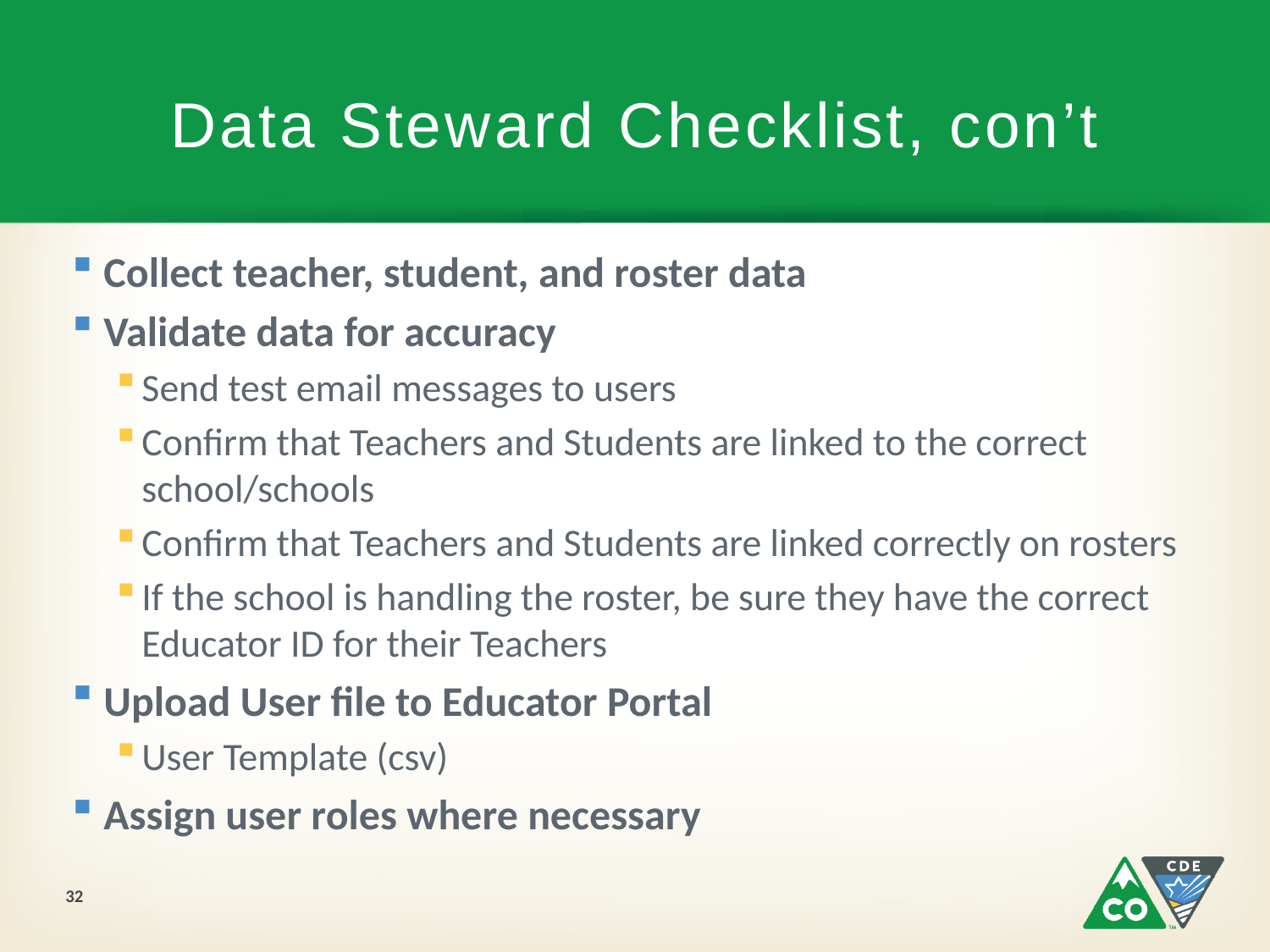

# Data Steward Checklist, con’t
Collect teacher, student, and roster data
Validate data for accuracy
Send test email messages to users
Confirm that Teachers and Students are linked to the correct school/schools
Confirm that Teachers and Students are linked correctly on rosters
If the school is handling the roster, be sure they have the correct Educator ID for their Teachers
Upload User file to Educator Portal
User Template (csv)
Assign user roles where necessary

32